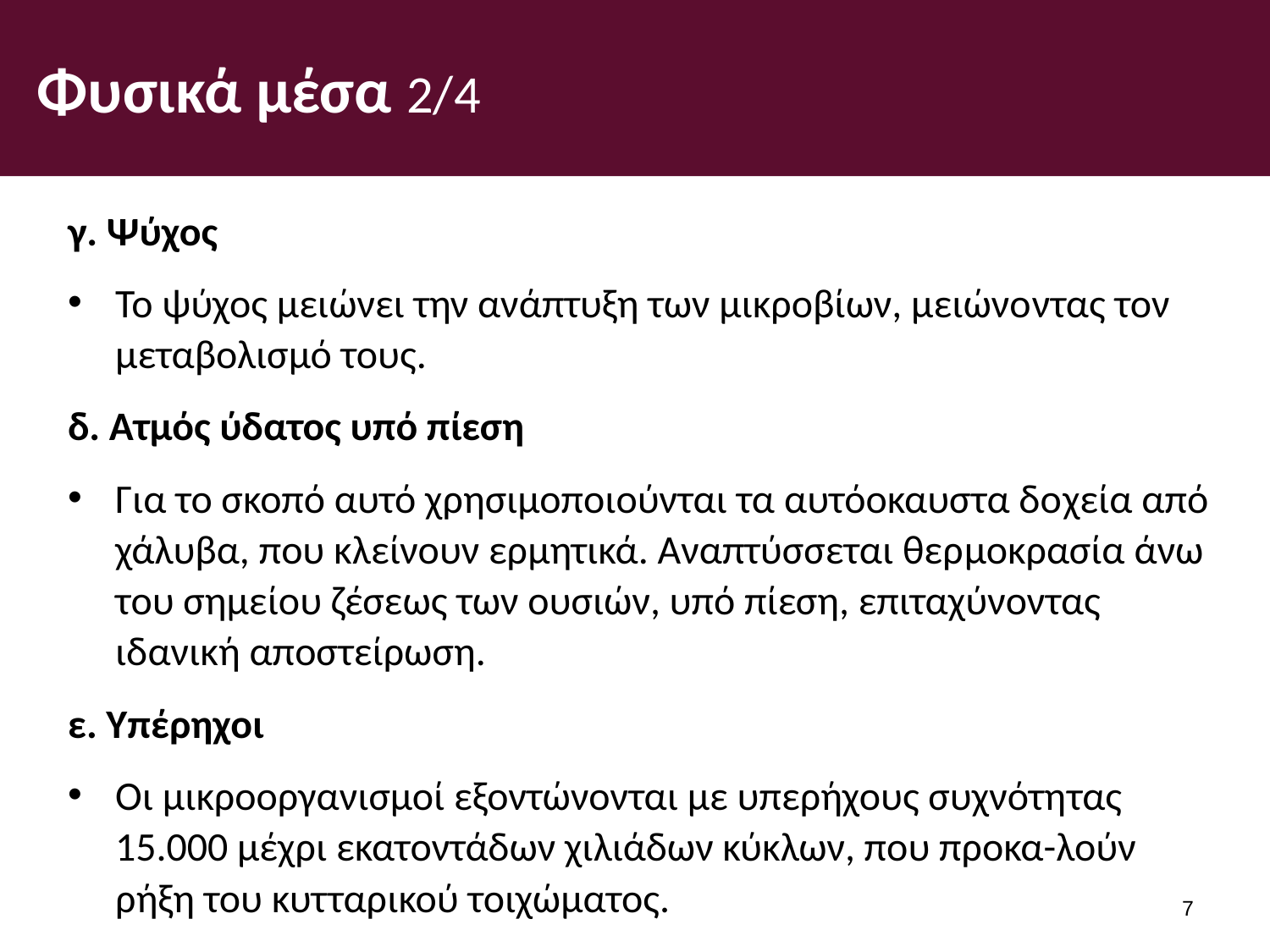

# Φυσικά μέσα 2/4
γ. Ψύχος
Το ψύχος μειώνει την ανάπτυξη των μικροβίων, μειώνο­ντας τον μεταβολισμό τους.
δ. Ατμός ύδατος υπό πίεση
Για το σκοπό αυτό χρησιμοποιούνται τα αυτόοκαυστα δο­χεία από χάλυβα, που κλείνουν ερμητικά. Αναπτύσσεται θερ­μοκρασία άνω του σημείου ζέσεως των ουσιών, υπό πίεση, επιταχύνοντας ιδανική αποστείρωση.
ε. Υπέρηχοι
Οι μικροοργανισμοί εξοντώνονται με υπερήχους συχνότη­τας 15.000 μέχρι εκατοντάδων χιλιάδων κύκλων, που προκα-λούν ρήξη του κυτταρικού τοιχώματος.
7